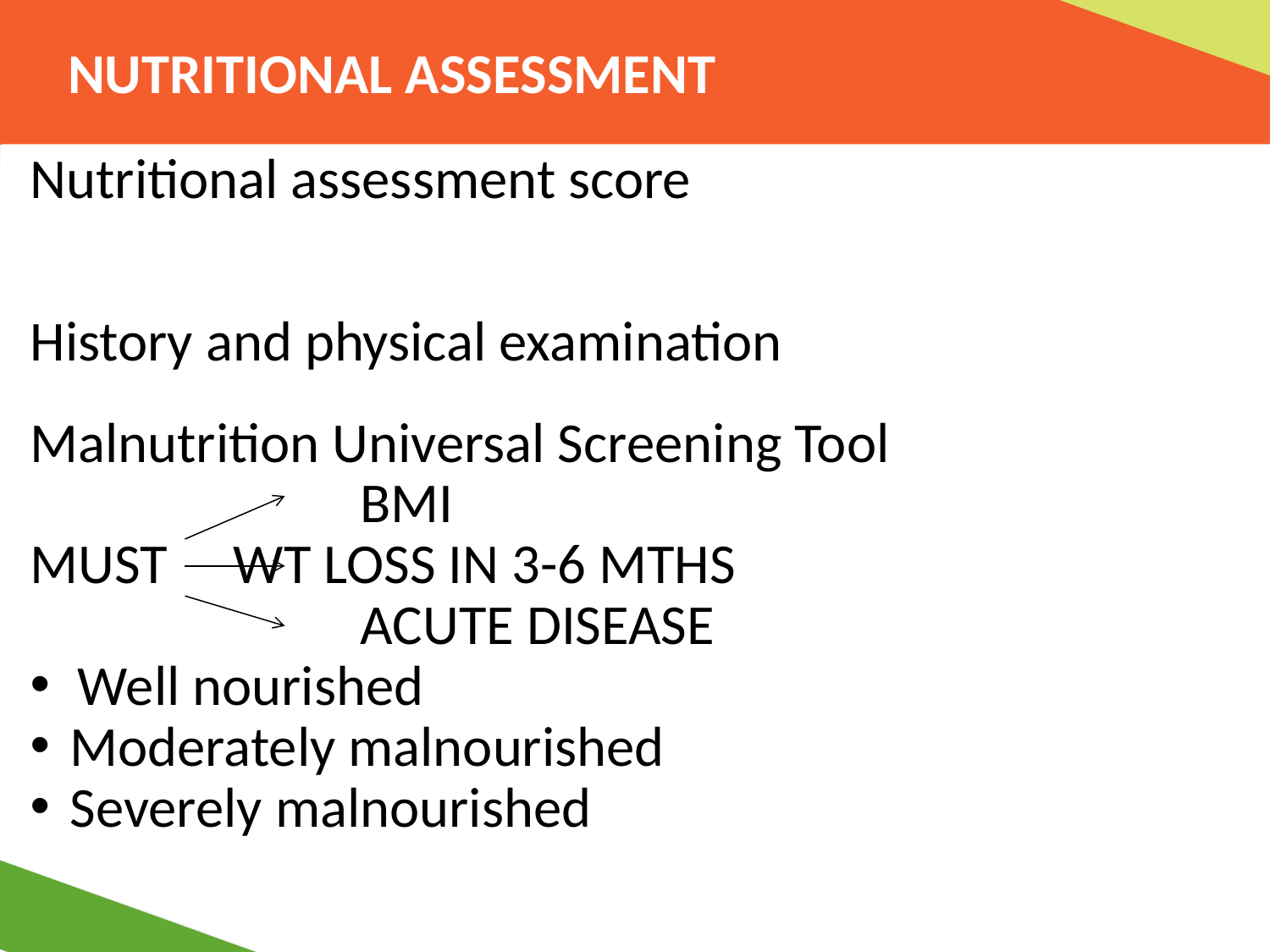

# NUTRITIONAL ASSESSMENT
Nutritional assessment score

History and physical examination
Malnutrition Universal Screening Tool
			 BMI
MUST	 WT LOSS IN 3-6 MTHS
			 ACUTE DISEASE
Well nourished
Moderately malnourished
Severely malnourished